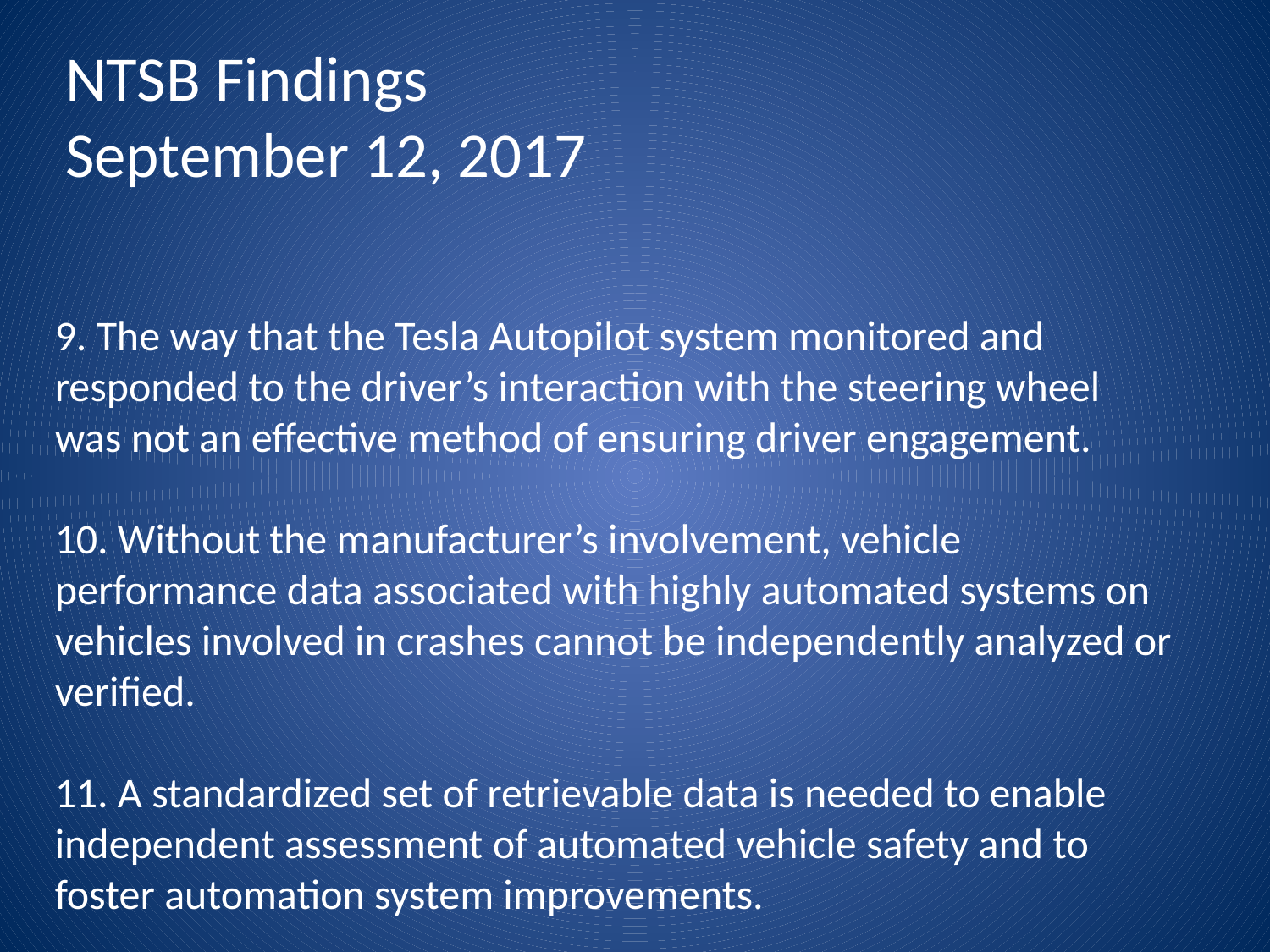

NTSB Findings               September 12, 2017

9. The way that the Tesla Autopilot system monitored and responded to the driver’s interaction with the steering wheel was not an effective method of ensuring driver engagement.

10. Without the manufacturer’s involvement, vehicle performance data associated with highly automated systems on vehicles involved in crashes cannot be independently analyzed or verified.

11. A standardized set of retrievable data is needed to enable independent assessment of automated vehicle safety and to foster automation system improvements.